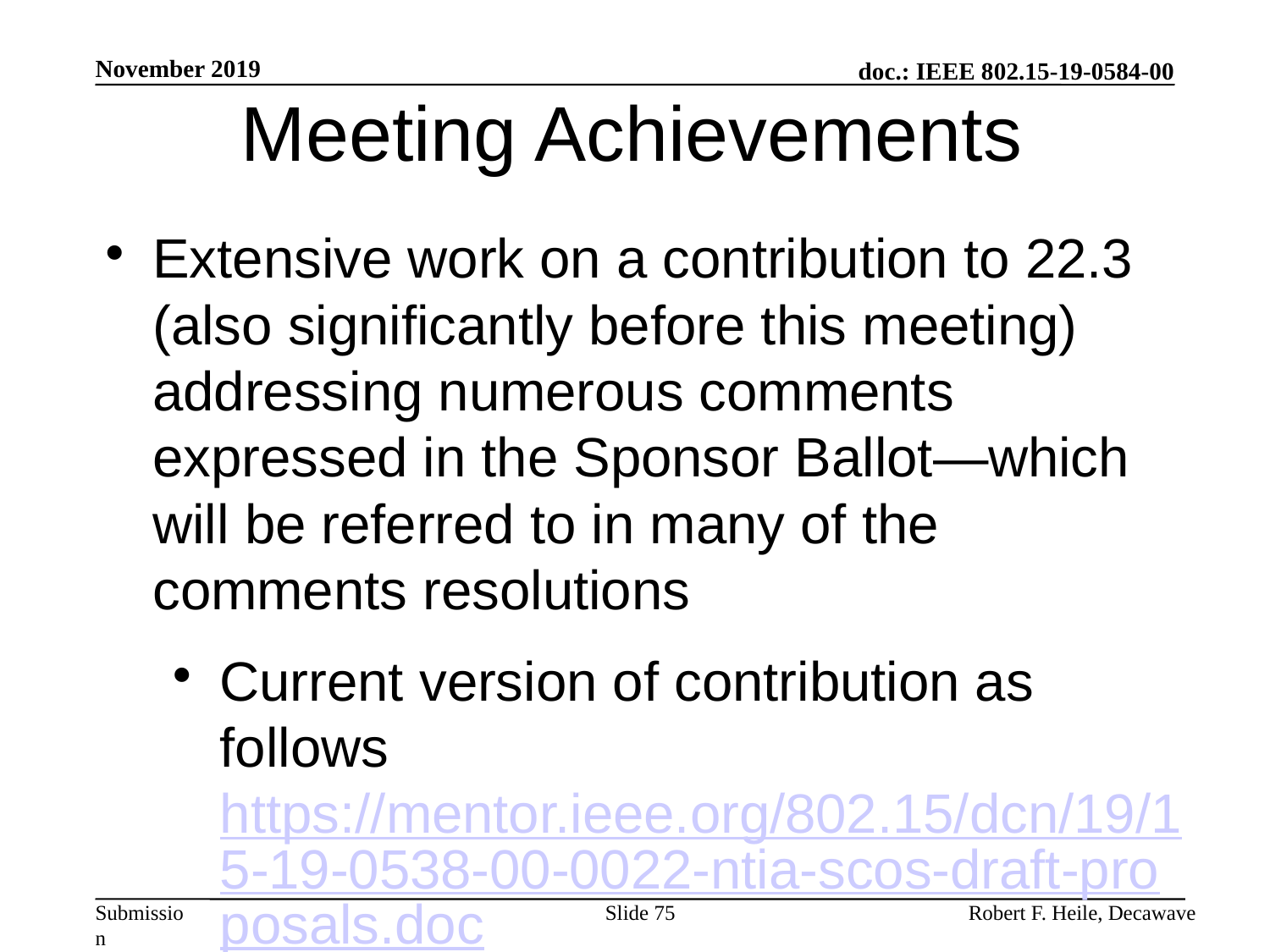

November 2019
Meeting Achievements

Extensive work on a contribution to 22.3 (also significantly before this meeting) addressing numerous comments expressed in the Sponsor Ballot—which will be referred to in many of the comments resolutions
Current version of contribution as follows https://mentor.ieee.org/802.15/dcn/19/15-19-0538-00-0022-ntia-scos-draft-proposals.doc
Slide 75
Robert F. Heile, Decawave